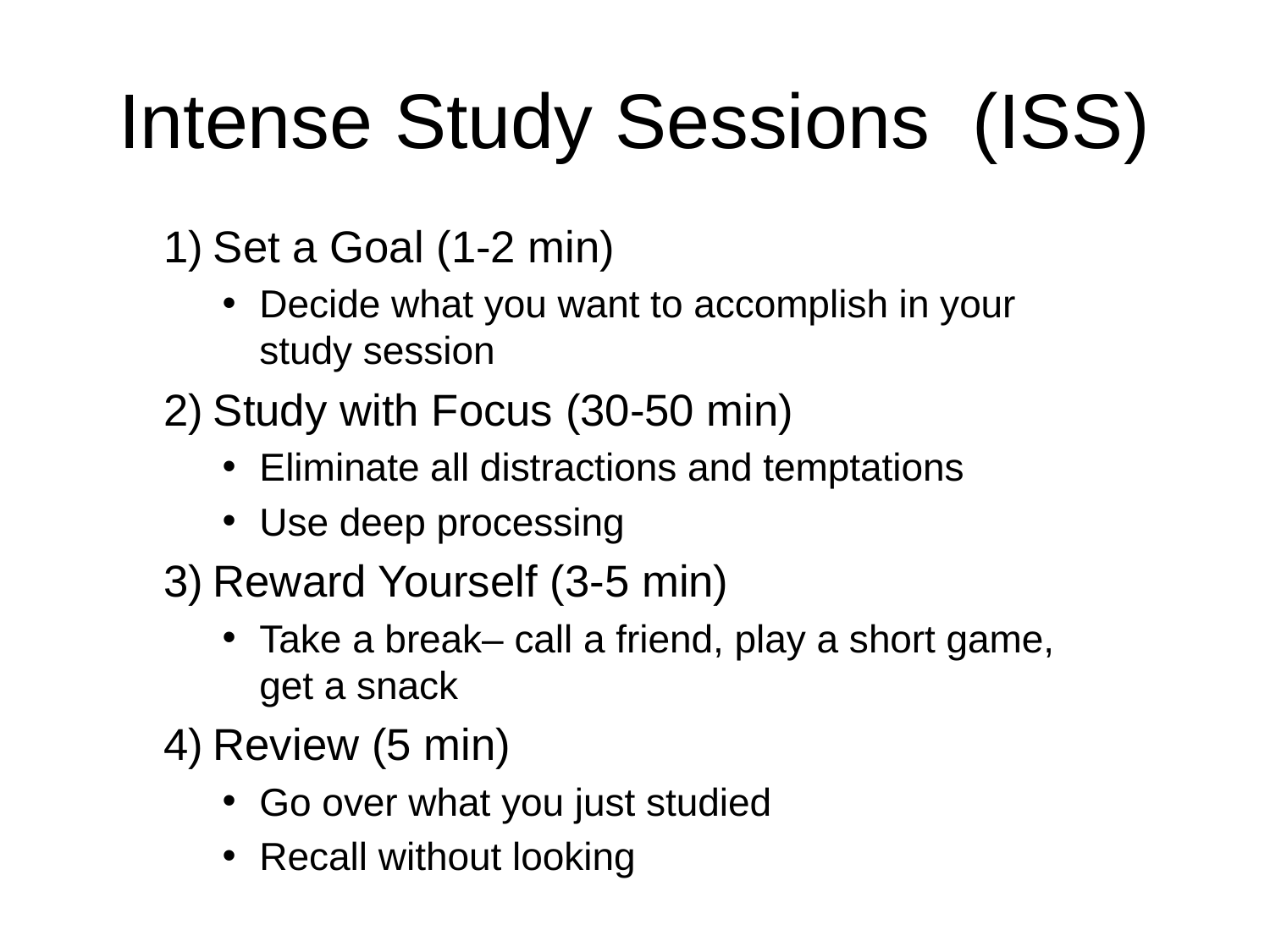

# Intense Study Sessions  (ISS)
Set a Goal (1-2 min)
Decide what you want to accomplish in your study session
Study with Focus (30-50 min)
Eliminate all distractions and temptations
Use deep processing
Reward Yourself (3-5 min)
Take a break– call a friend, play a short game, get a snack
Review (5 min)
Go over what you just studied
Recall without looking